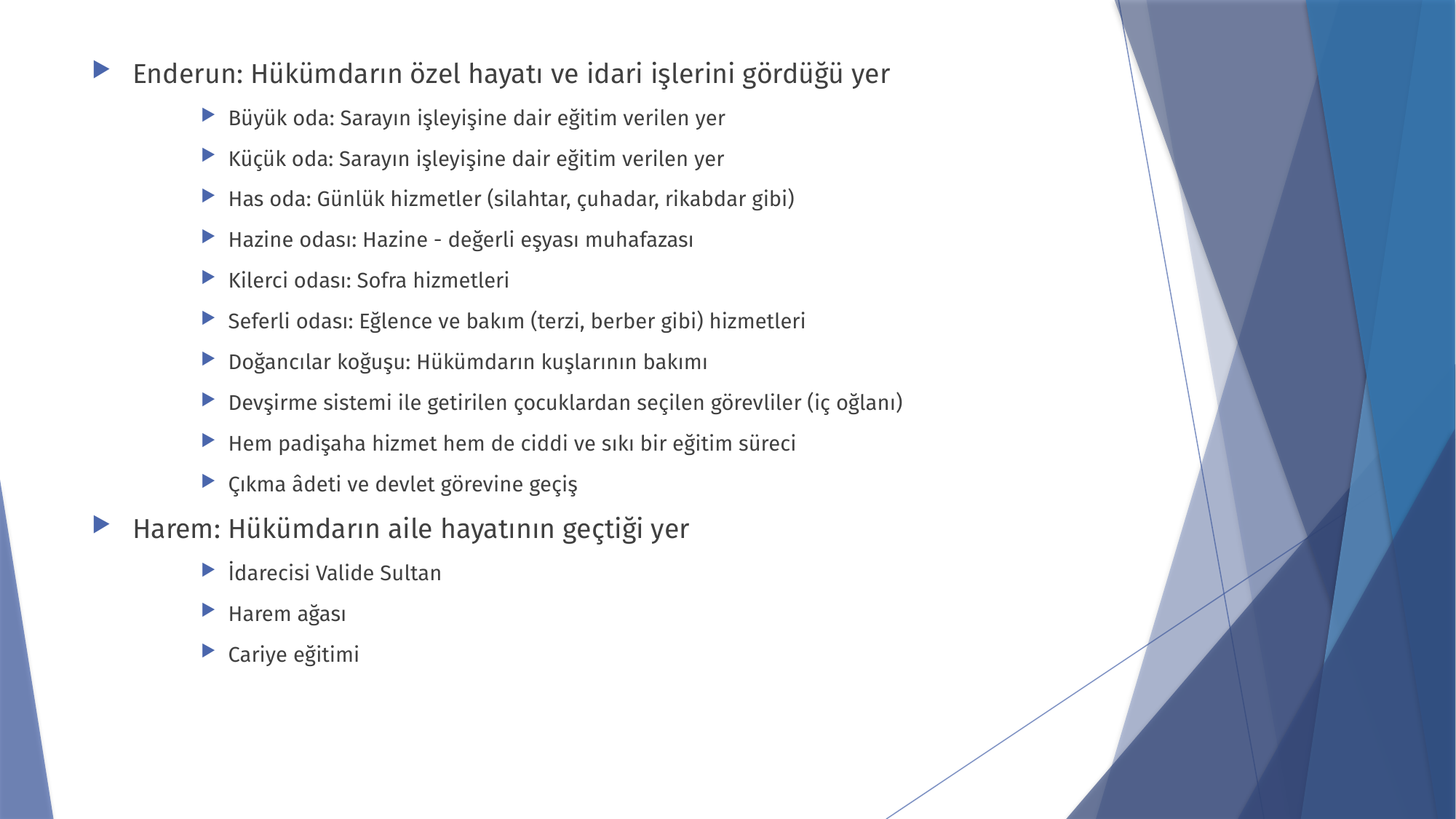

Enderun: Hükümdarın özel hayatı ve idari işlerini gördüğü yer
Büyük oda: Sarayın işleyişine dair eğitim verilen yer
Küçük oda: Sarayın işleyişine dair eğitim verilen yer
Has oda: Günlük hizmetler (silahtar, çuhadar, rikabdar gibi)
Hazine odası: Hazine - değerli eşyası muhafazası
Kilerci odası: Sofra hizmetleri
Seferli odası: Eğlence ve bakım (terzi, berber gibi) hizmetleri
Doğancılar koğuşu: Hükümdarın kuşlarının bakımı
Devşirme sistemi ile getirilen çocuklardan seçilen görevliler (iç oğlanı)
Hem padişaha hizmet hem de ciddi ve sıkı bir eğitim süreci
Çıkma âdeti ve devlet görevine geçiş
Harem: Hükümdarın aile hayatının geçtiği yer
İdarecisi Valide Sultan
Harem ağası
Cariye eğitimi